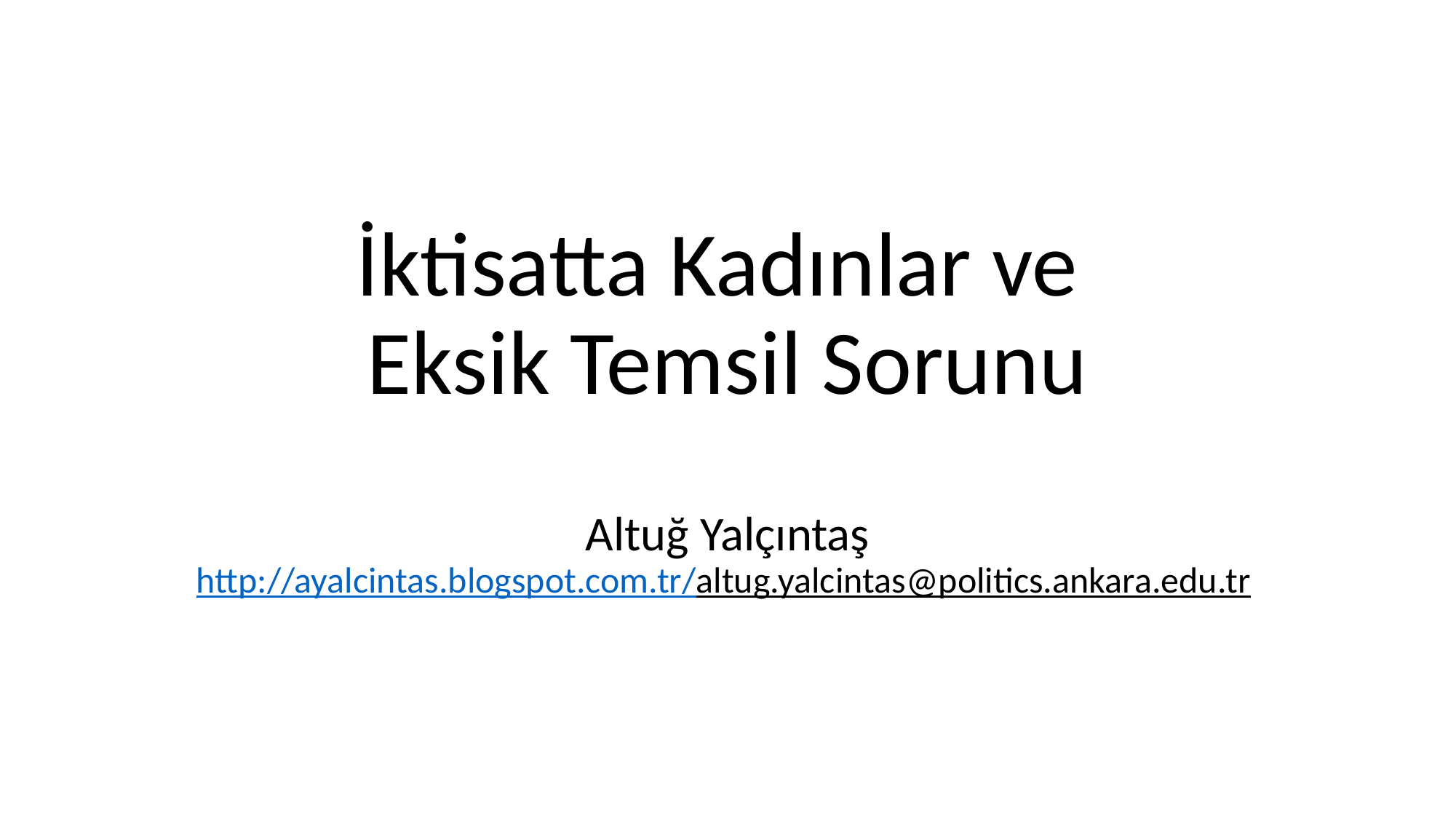

# İktisatta Kadınlar ve Eksik Temsil Sorunu

Altuğ Yalçıntaş
http://ayalcintas.blogspot.com.tr/
altug.yalcintas@politics.ankara.edu.tr